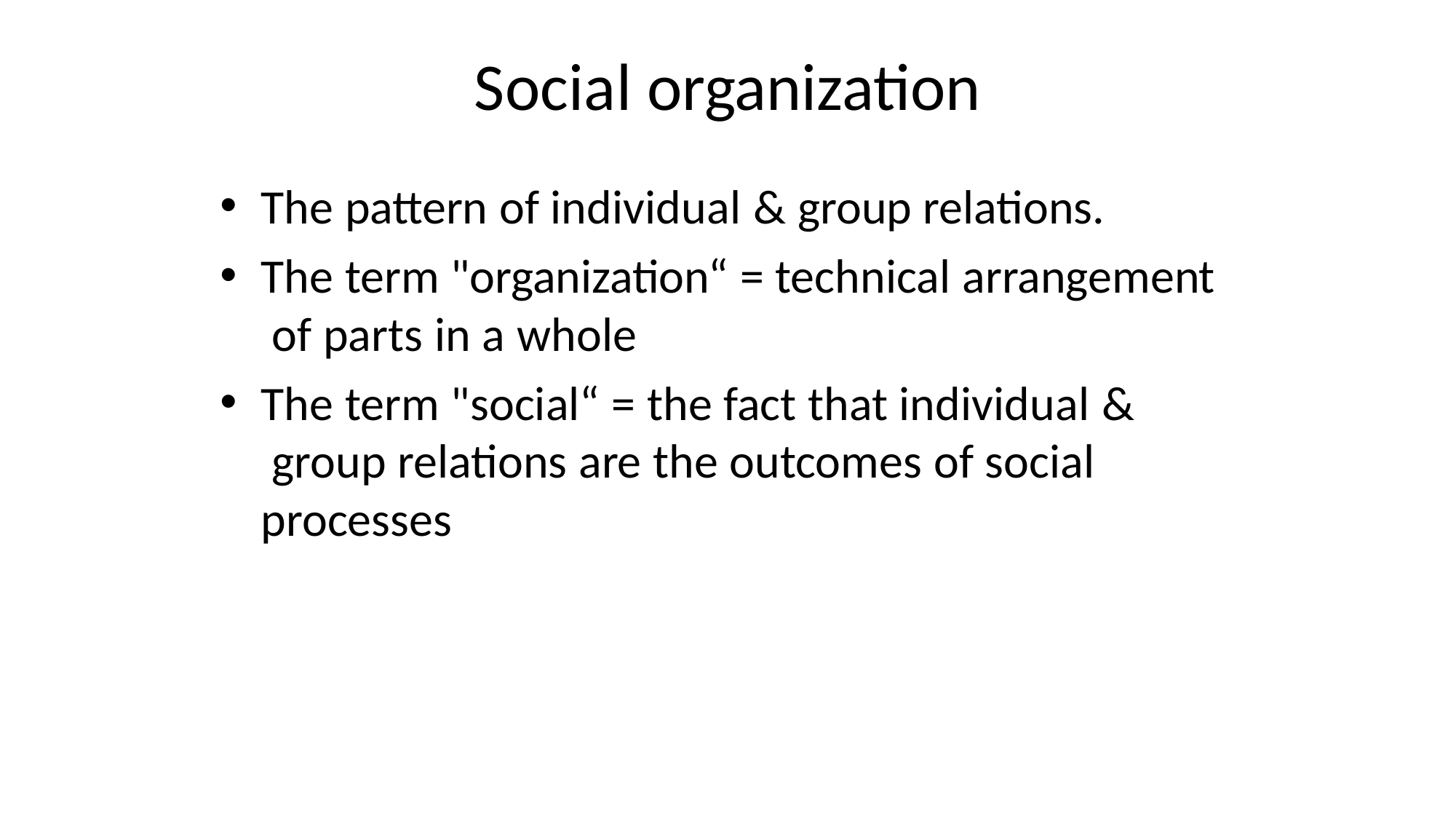

# Social organization
The pattern of individual & group relations.
The term "organization“ = technical arrangement  of parts in a whole
The term "social“ = the fact that individual &  group relations are the outcomes of social  processes